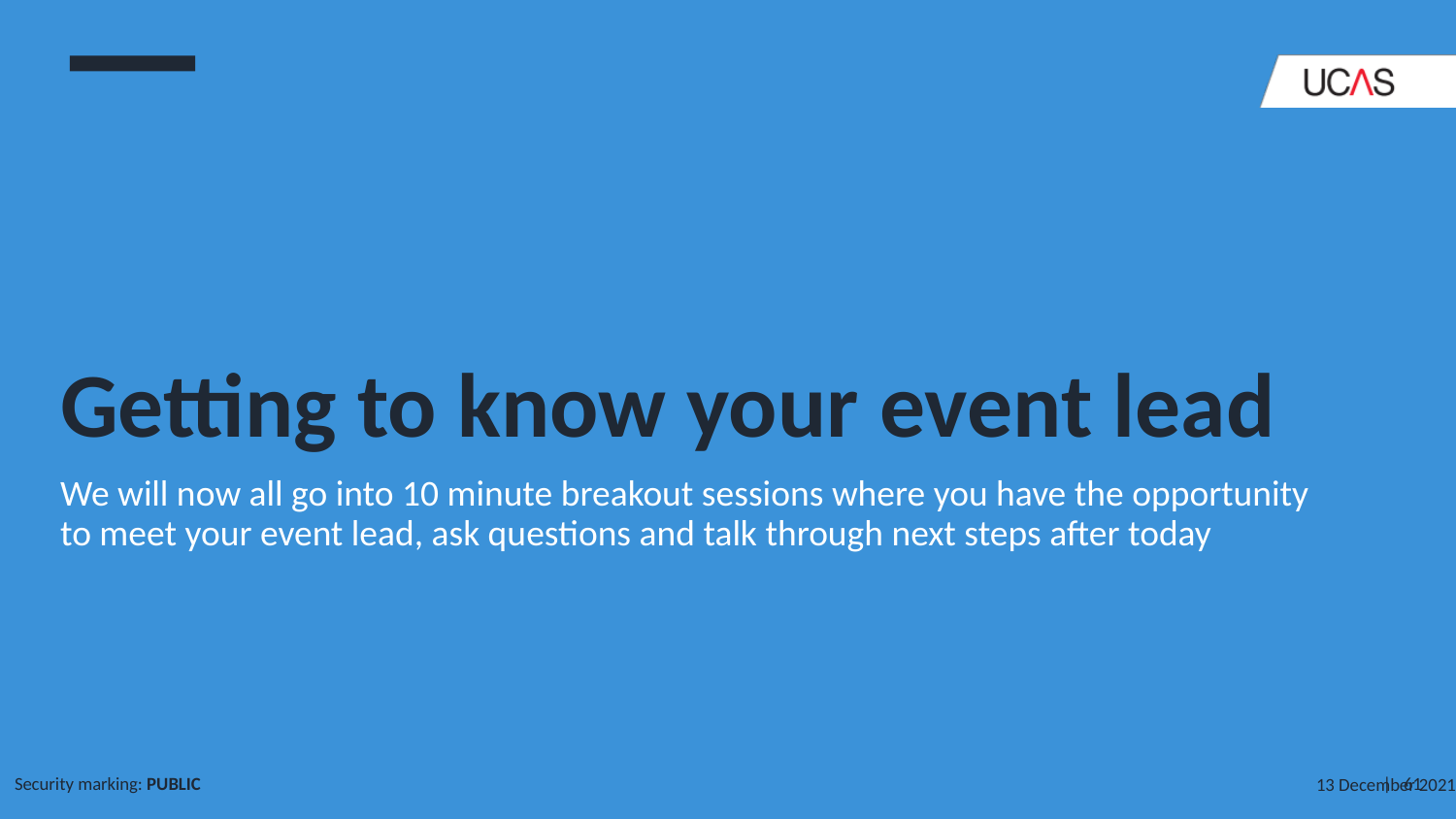

# Getting to know your event lead
We will now all go into 10 minute breakout sessions where you have the opportunity to meet your event lead, ask questions and talk through next steps after today
Security marking: PUBLIC
13 December 2021
|   61